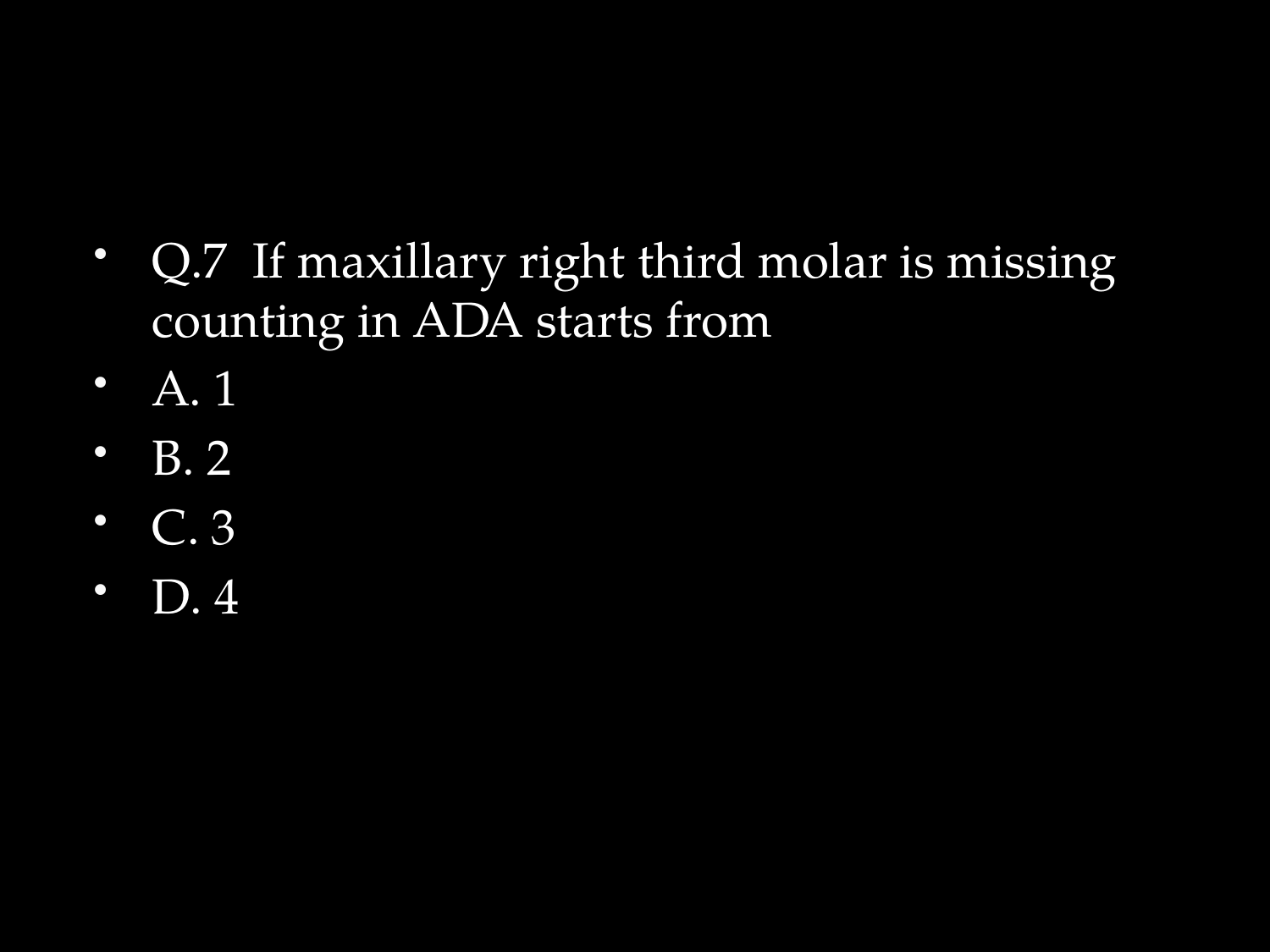

#
Q.7  If maxillary right third molar is missing counting in ADA starts from
A. 1
B. 2
C. 3
D. 4